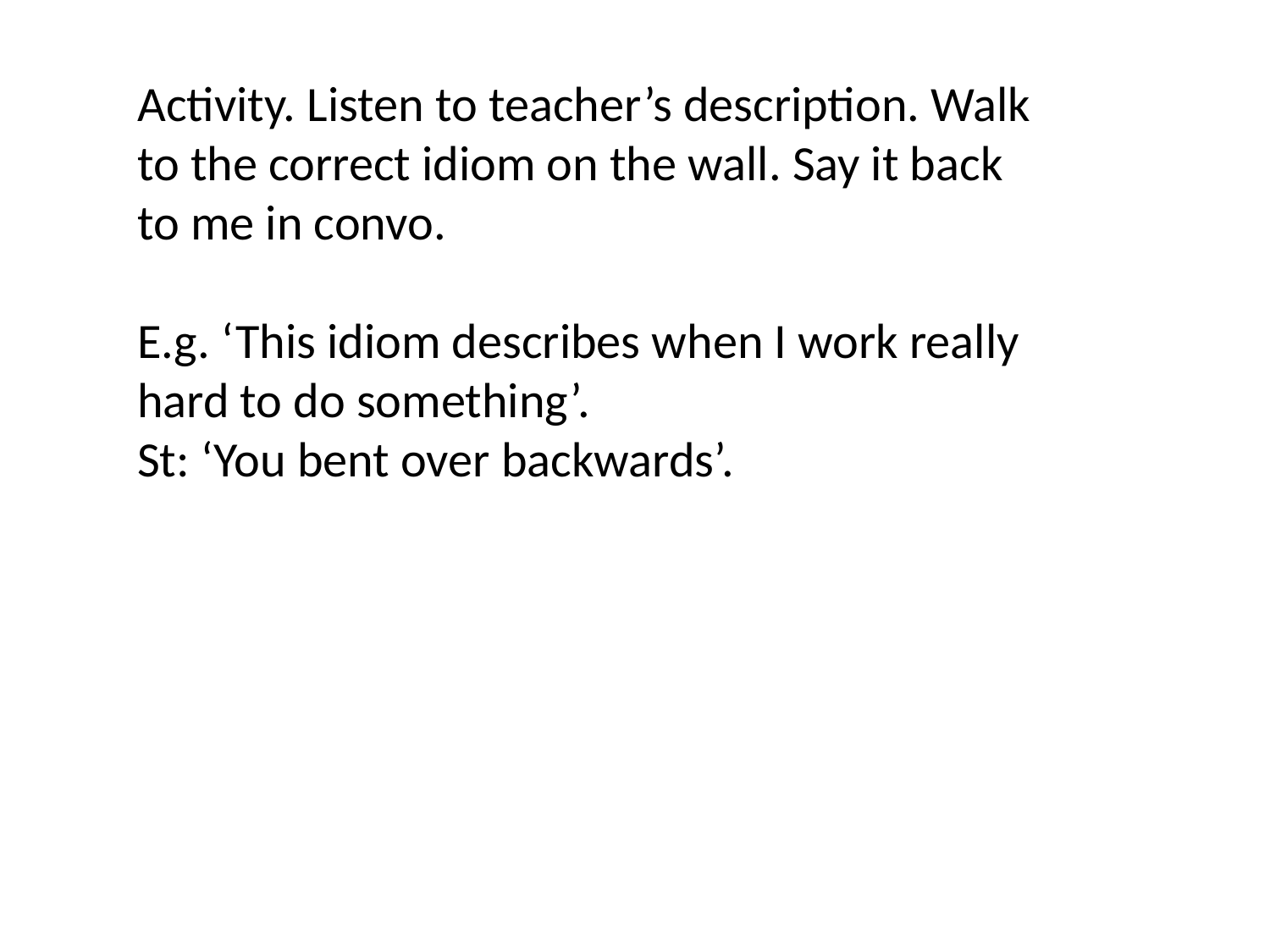

Activity. Listen to teacher’s description. Walk to the correct idiom on the wall. Say it back to me in convo.

E.g. ‘This idiom describes when I work really hard to do something’.
St: ‘You bent over backwards’.